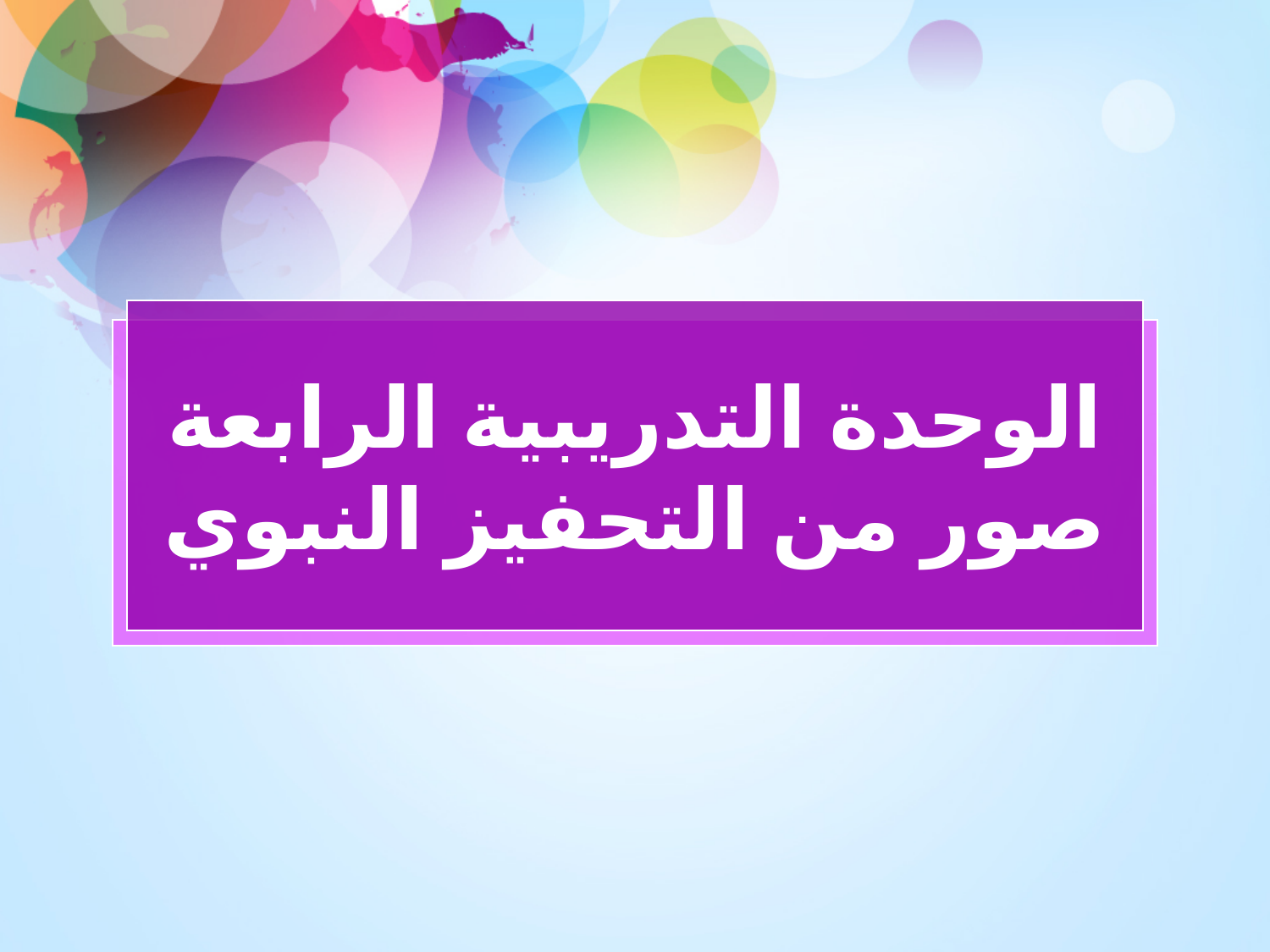

الوحدة التدريبية الرابعة
صور من التحفيز النبوي